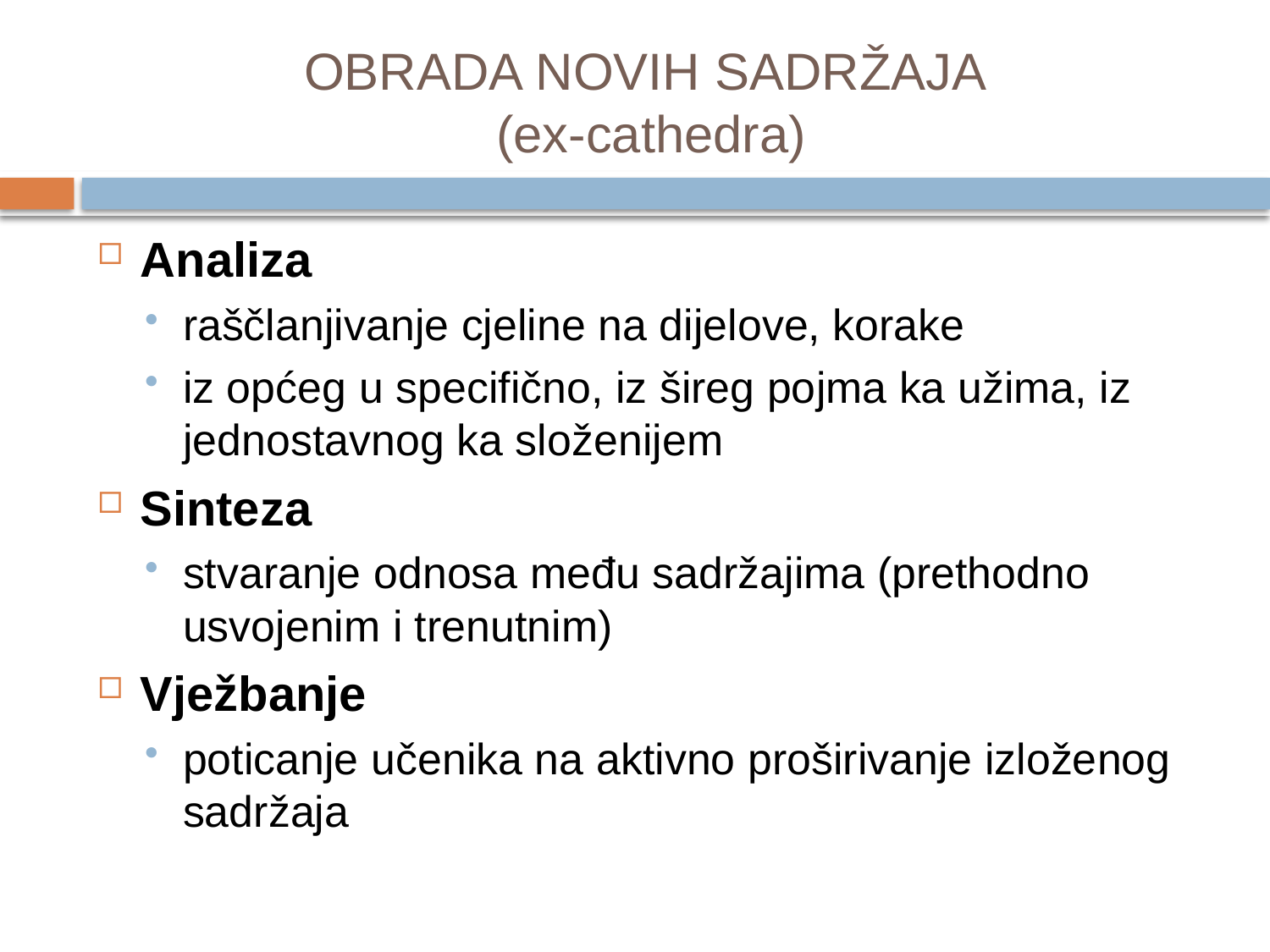

# OBRADA NOVIH SADRŽAJA (ex-cathedra)
Analiza
raščlanjivanje cjeline na dijelove, korake
iz općeg u specifično, iz šireg pojma ka užima, iz jednostavnog ka složenijem
Sinteza
stvaranje odnosa među sadržajima (prethodno usvojenim i trenutnim)
Vježbanje
poticanje učenika na aktivno proširivanje izloženog sadržaja